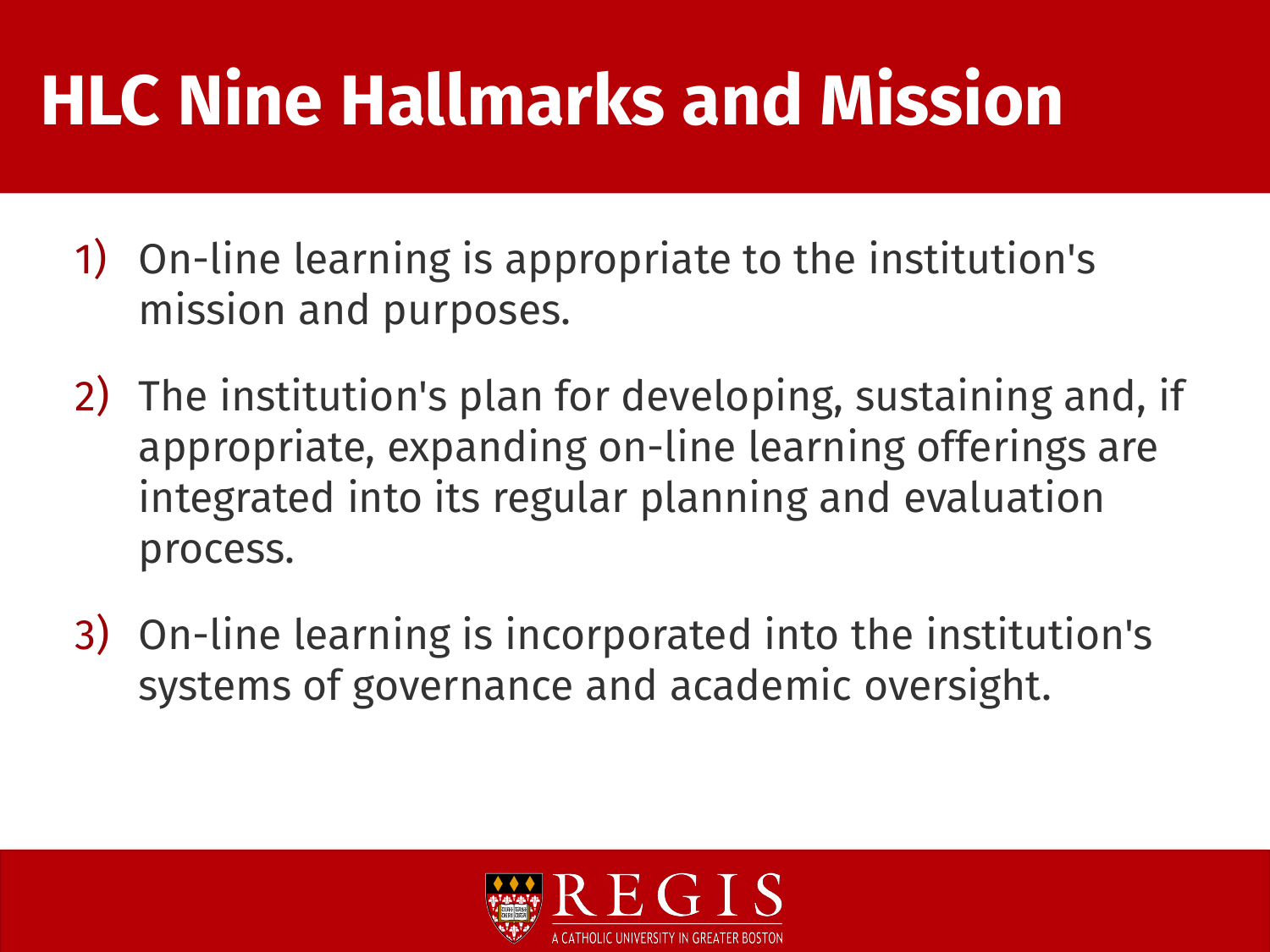

# HLC Nine Hallmarks and Mission
On-line learning is appropriate to the institution's mission and purposes.
The institution's plan for developing, sustaining and, if appropriate, expanding on-line learning offerings are integrated into its regular planning and evaluation process.
On-line learning is incorporated into the institution's systems of governance and academic oversight.